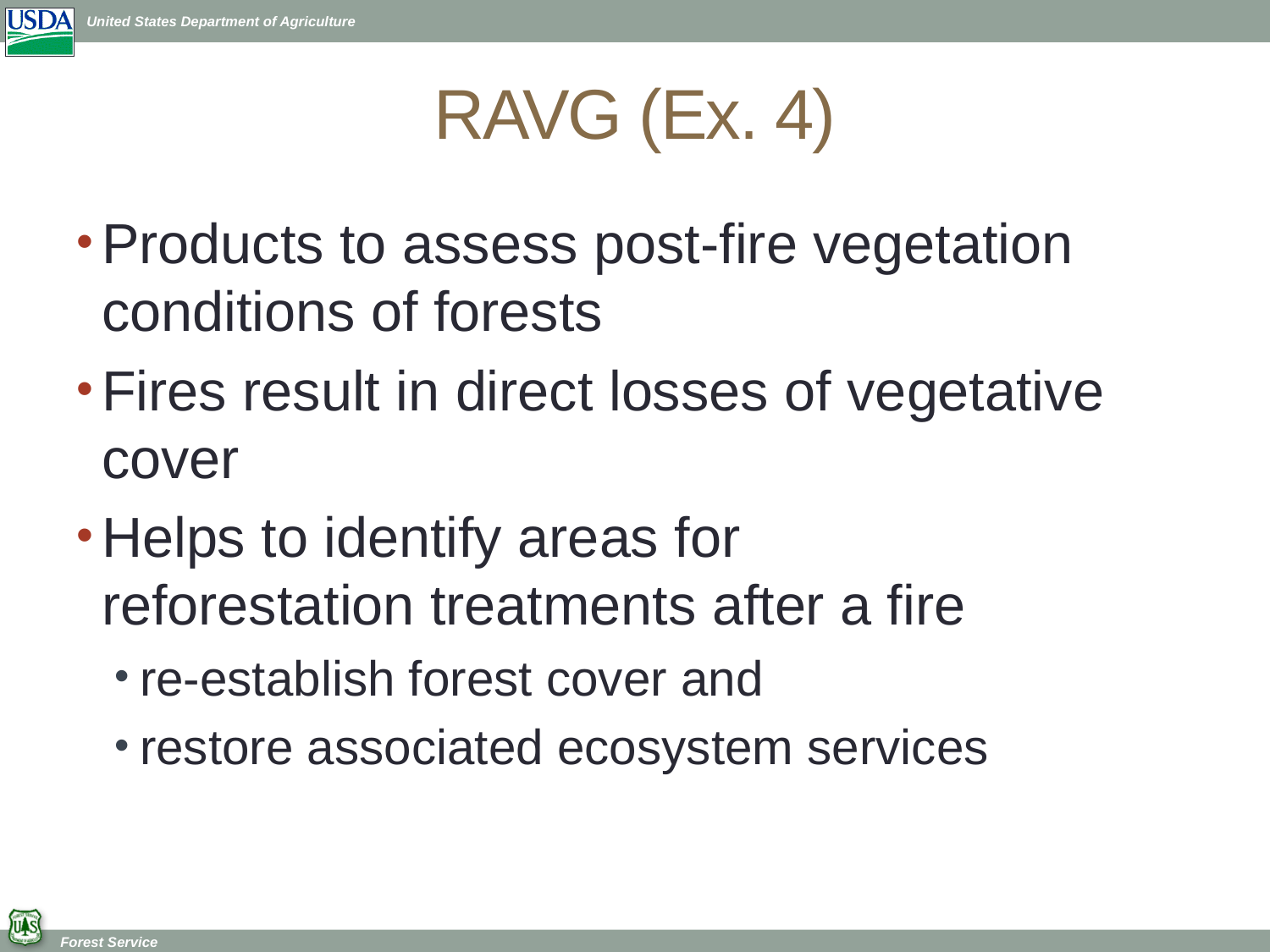

# RAVG (Ex. 4)
Products to assess post-fire vegetation conditions of forests
Fires result in direct losses of vegetative cover
Helps to identify areas for reforestation treatments after a fire
re-establish forest cover and
restore associated ecosystem services